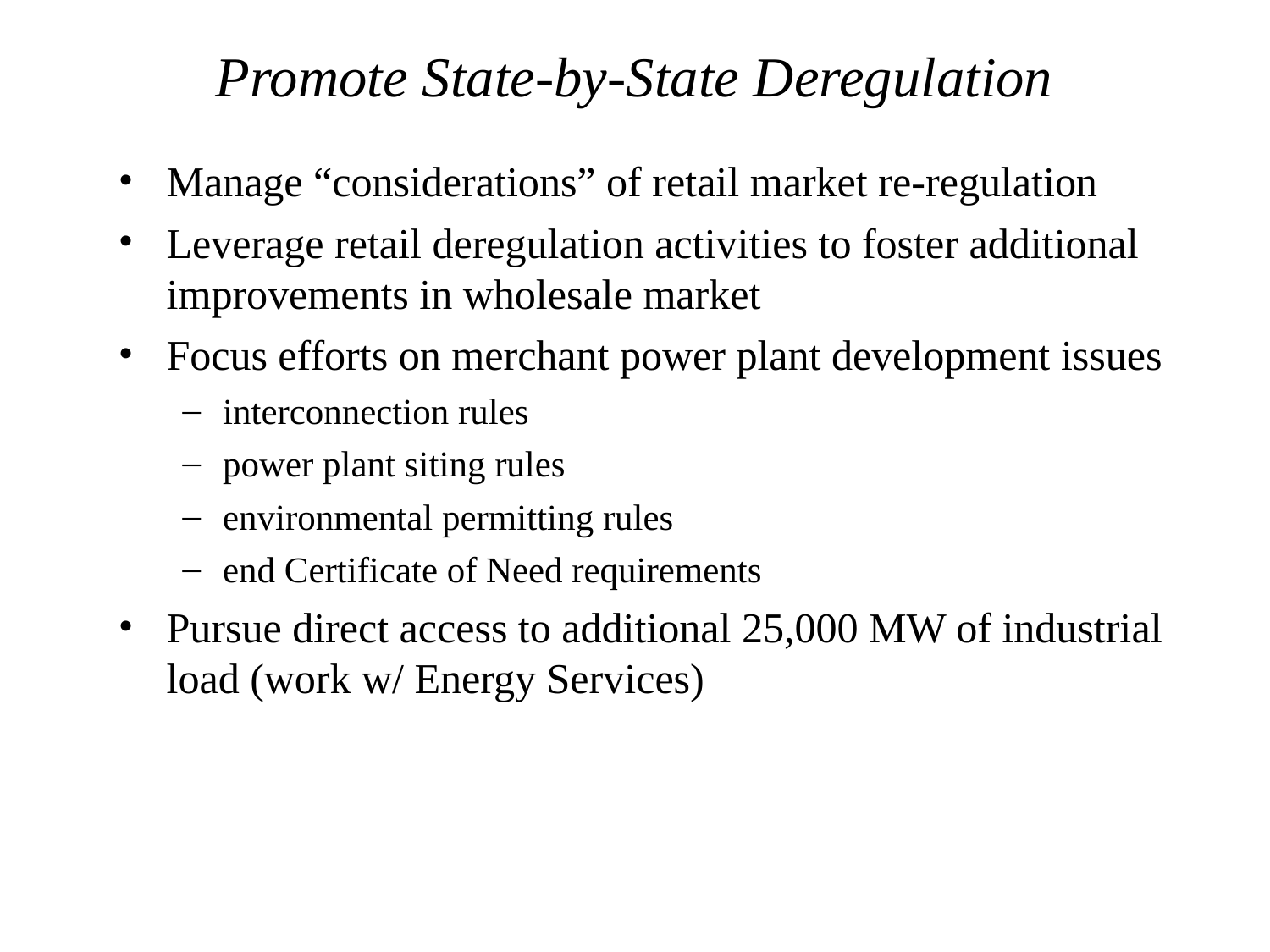

# Promote State-by-State Deregulation
Manage “considerations” of retail market re-regulation
Leverage retail deregulation activities to foster additional improvements in wholesale market
Focus efforts on merchant power plant development issues
interconnection rules
power plant siting rules
environmental permitting rules
end Certificate of Need requirements
Pursue direct access to additional 25,000 MW of industrial load (work w/ Energy Services)